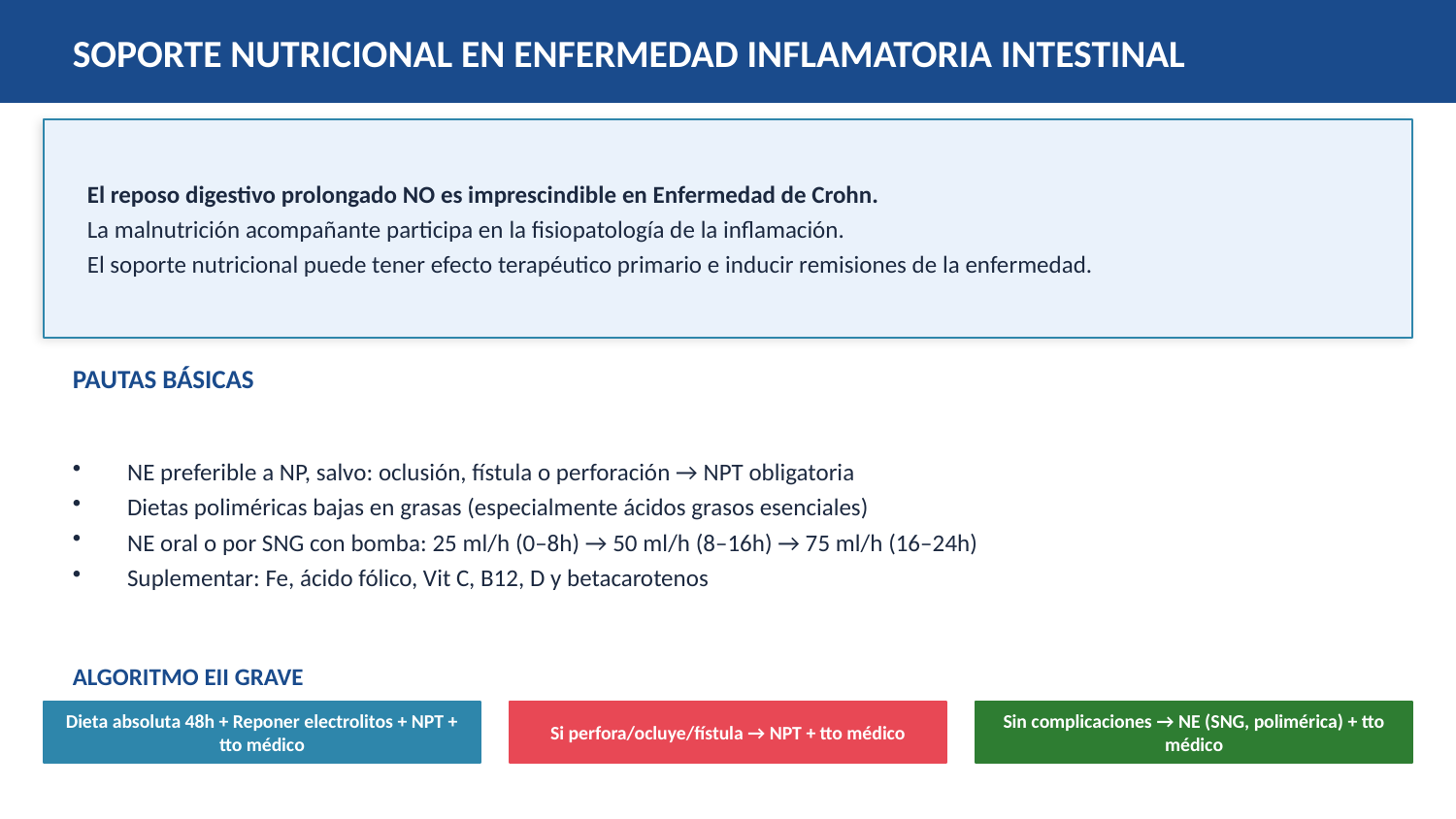

SOPORTE NUTRICIONAL EN ENFERMEDAD INFLAMATORIA INTESTINAL

El reposo digestivo prolongado NO es imprescindible en Enfermedad de Crohn.
La malnutrición acompañante participa en la fisiopatología de la inflamación.
El soporte nutricional puede tener efecto terapéutico primario e inducir remisiones de la enfermedad.
PAUTAS BÁSICAS
NE preferible a NP, salvo: oclusión, fístula o perforación → NPT obligatoria
Dietas poliméricas bajas en grasas (especialmente ácidos grasos esenciales)
NE oral o por SNG con bomba: 25 ml/h (0–8h) → 50 ml/h (8–16h) → 75 ml/h (16–24h)
Suplementar: Fe, ácido fólico, Vit C, B12, D y betacarotenos
ALGORITMO EII GRAVE

Dieta absoluta 48h + Reponer electrolitos + NPT + tto médico

Si perfora/ocluye/fístula → NPT + tto médico

Sin complicaciones → NE (SNG, polimérica) + tto médico